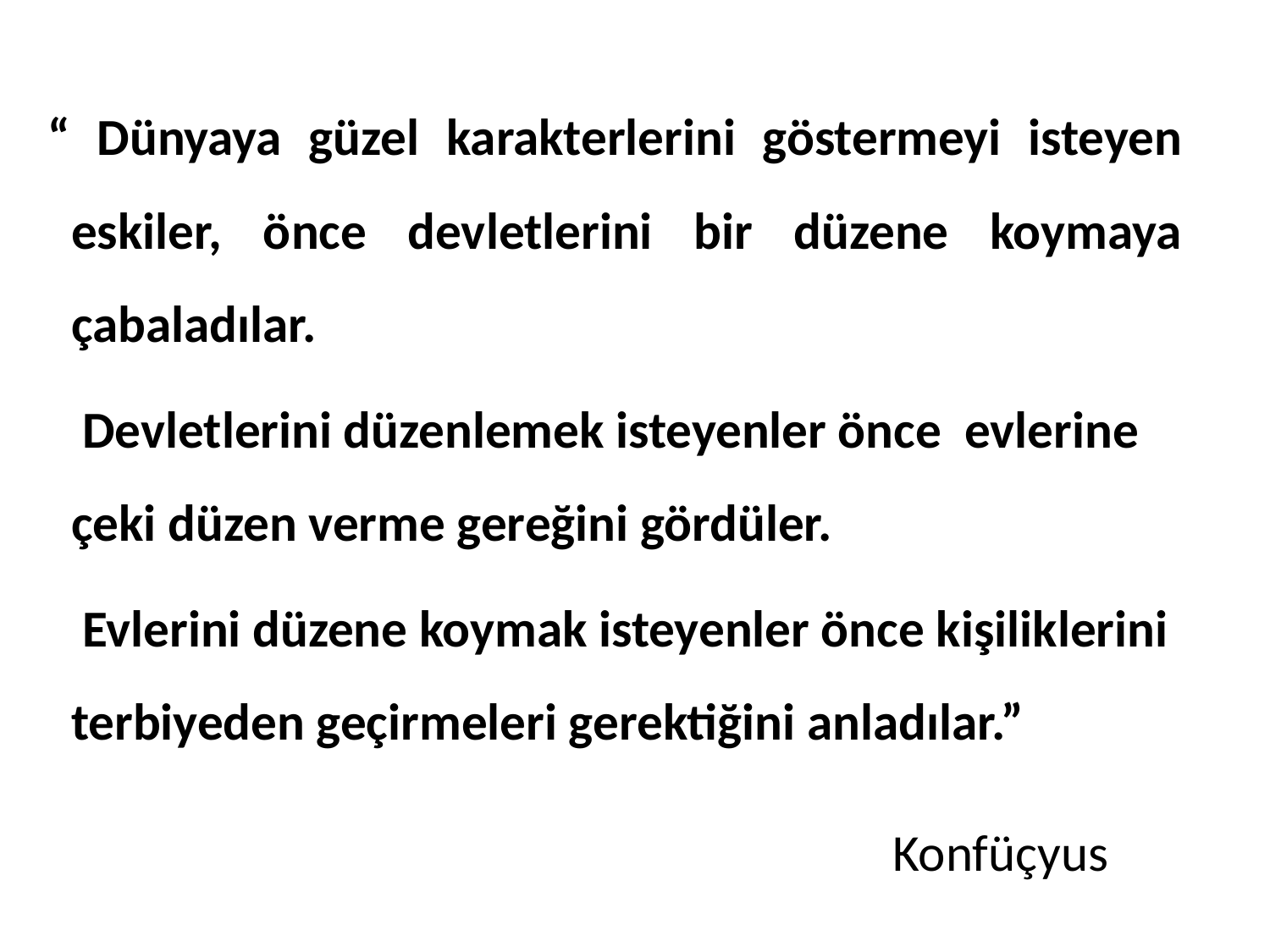

“ Dünyaya güzel karakterlerini göstermeyi isteyen eskiler, önce devletlerini bir düzene koymaya çabaladılar.
   Devletlerini düzenlemek isteyenler önce  evlerine çeki düzen verme gereğini gördüler.
   Evlerini düzene koymak isteyenler önce kişiliklerini terbiyeden geçirmeleri gerektiğini anladılar.”
                                                   Konfüçyus